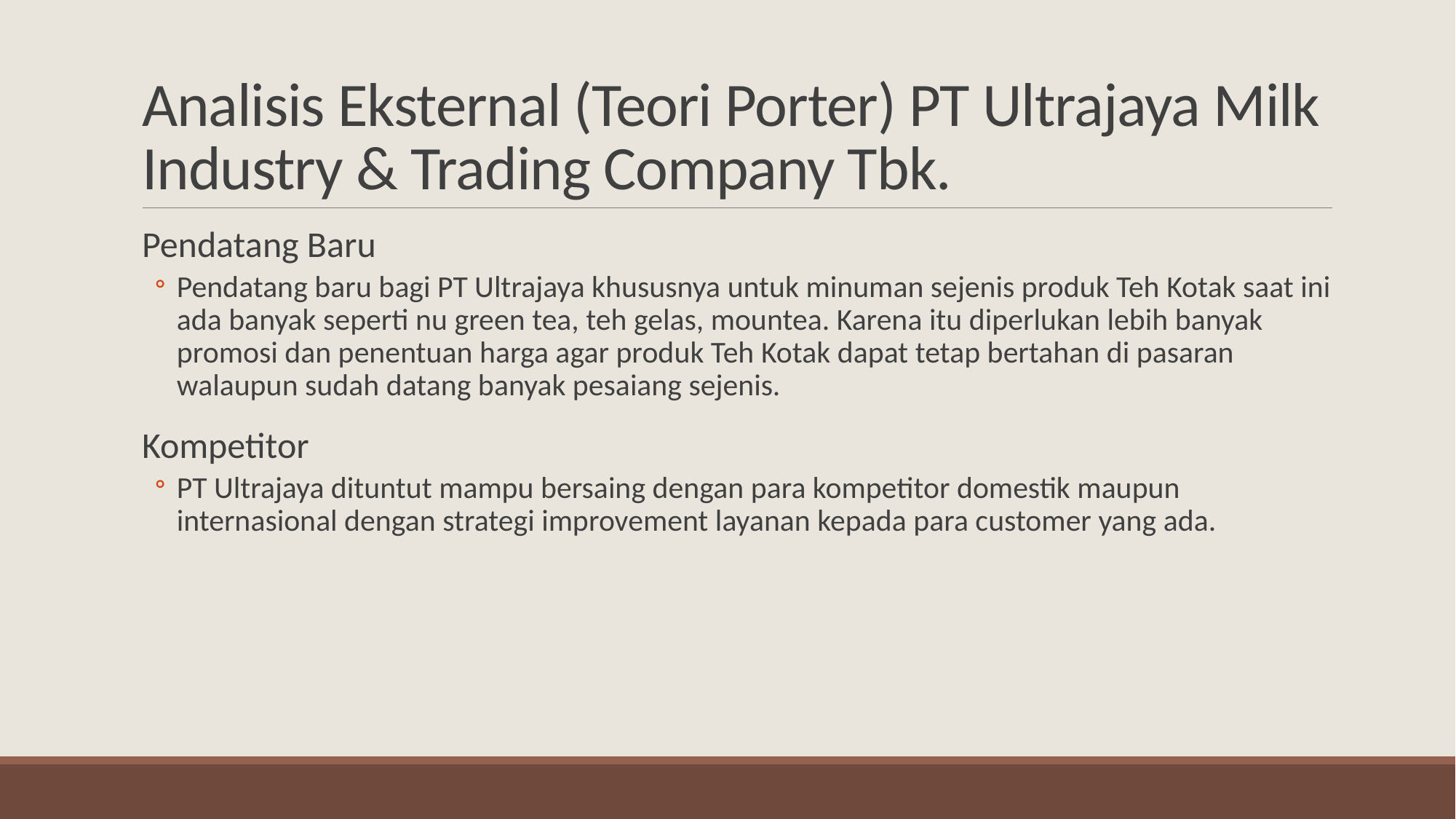

# Analisis Eksternal (Teori Porter) PT Ultrajaya Milk Industry & Trading Company Tbk.
Pendatang Baru
Pendatang baru bagi PT Ultrajaya khususnya untuk minuman sejenis produk Teh Kotak saat ini ada banyak seperti nu green tea, teh gelas, mountea. Karena itu diperlukan lebih banyak promosi dan penentuan harga agar produk Teh Kotak dapat tetap bertahan di pasaran walaupun sudah datang banyak pesaiang sejenis.
Kompetitor
PT Ultrajaya dituntut mampu bersaing dengan para kompetitor domestik maupun internasional dengan strategi improvement layanan kepada para customer yang ada.